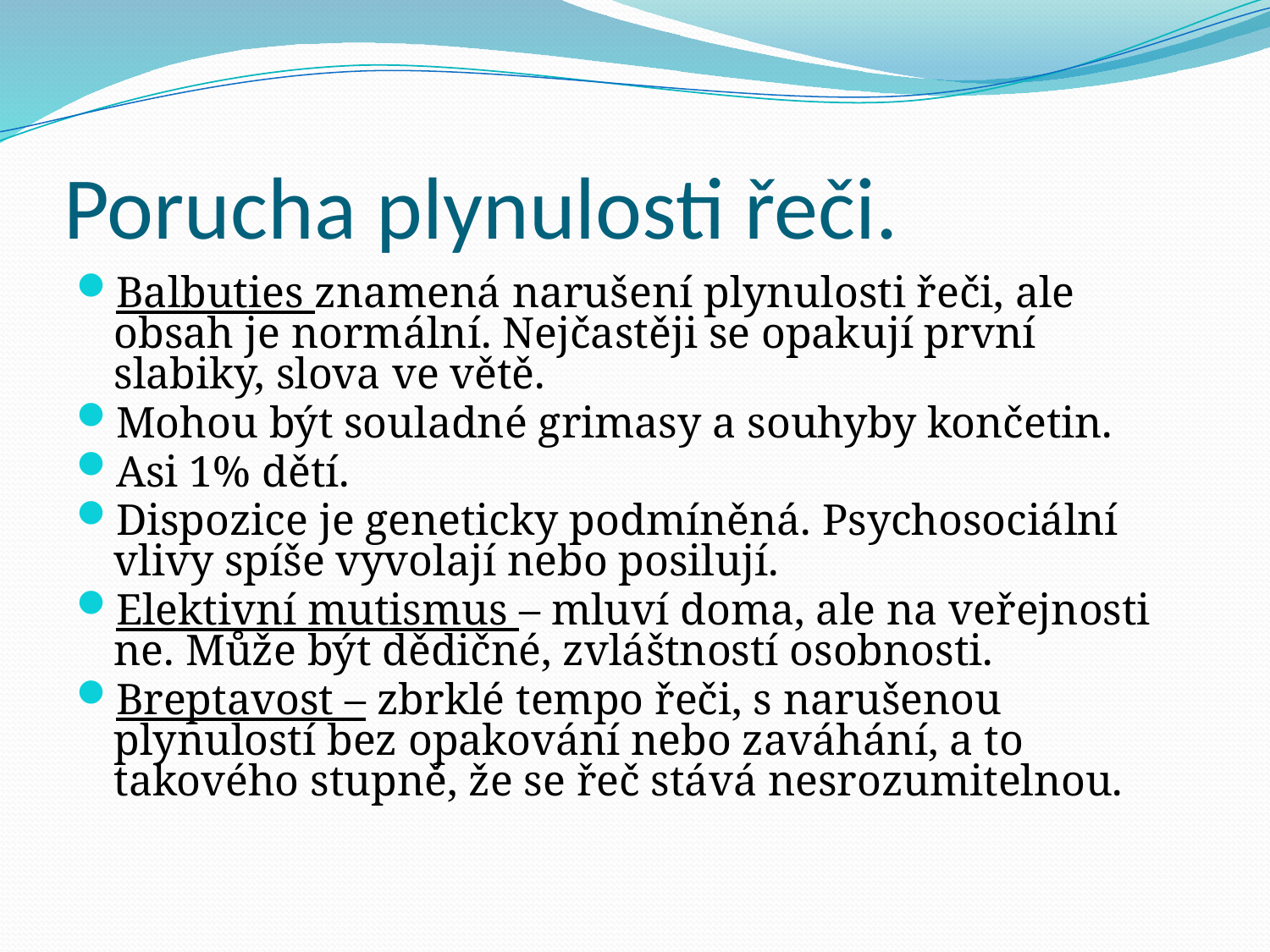

# Porucha plynulosti řeči.
Balbuties znamená narušení plynulosti řeči, ale obsah je normální. Nejčastěji se opakují první slabiky, slova ve větě.
Mohou být souladné grimasy a souhyby končetin.
Asi 1% dětí.
Dispozice je geneticky podmíněná. Psychosociální vlivy spíše vyvolají nebo posilují.
Elektivní mutismus – mluví doma, ale na veřejnosti ne. Může být dědičné, zvláštností osobnosti.
Breptavost – zbrklé tempo řeči, s narušenou plynulostí bez opakování nebo zaváhání, a to takového stupně, že se řeč stává nesrozumitelnou.